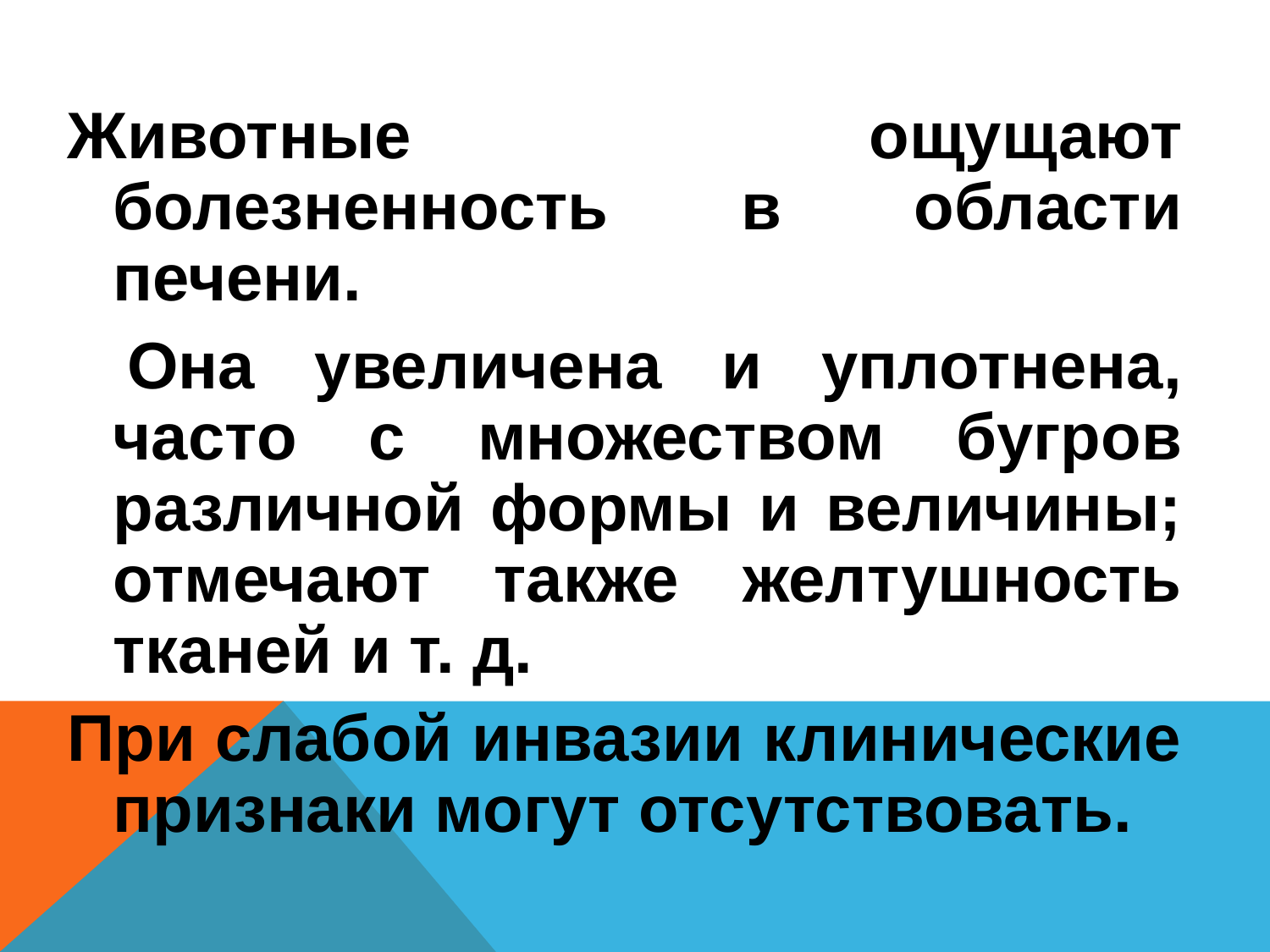

Животные ощущают болезненность в области печени.
 Она увеличена и уплотнена, часто с множеством бугров различной формы и величины; отмечают также желтушность тканей и т. д.
При слабой инвазии клинические признаки могут отсутствовать.